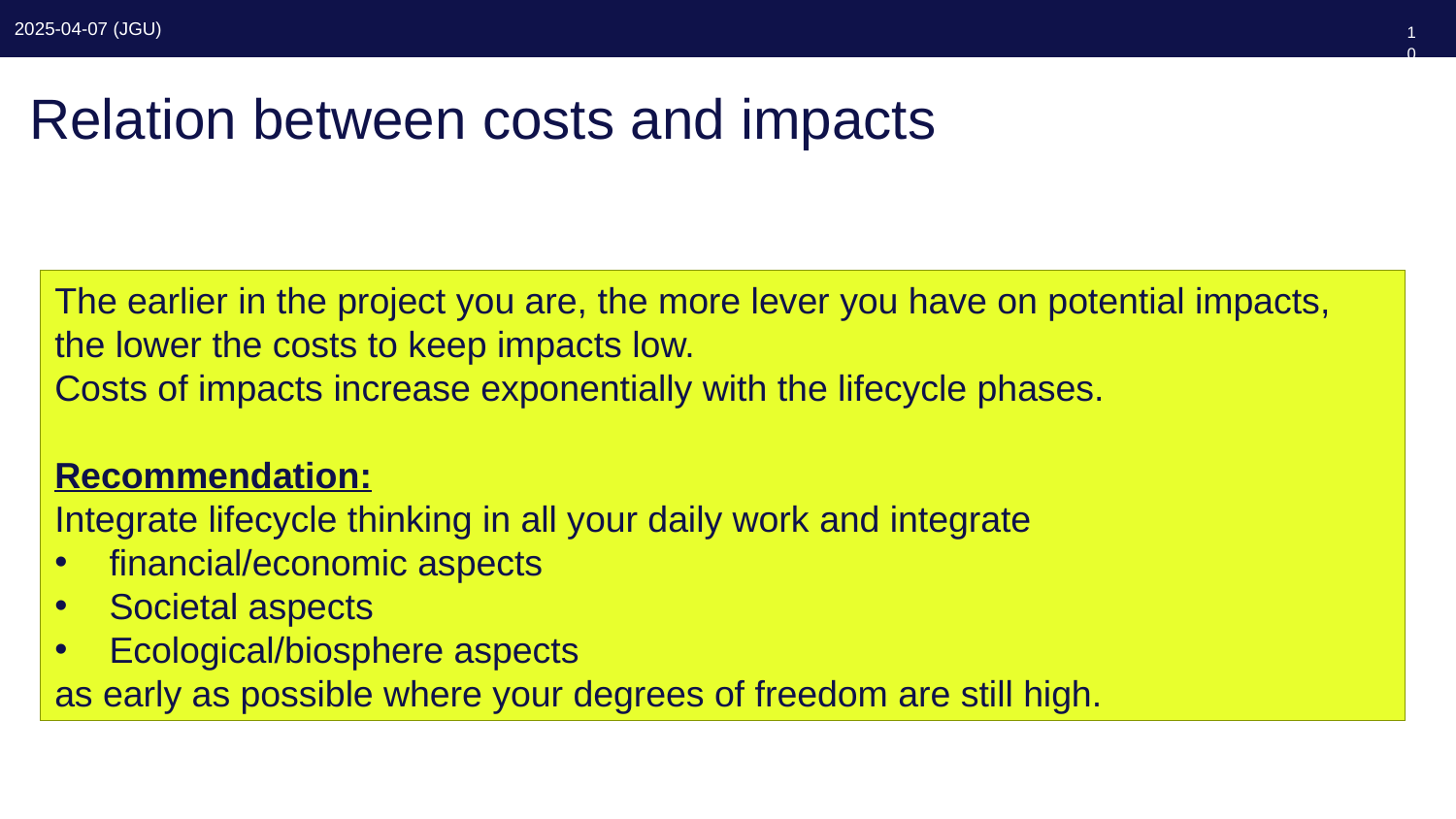

10
# Relation between costs and impacts
The earlier in the project you are, the more lever you have on potential impacts, the lower the costs to keep impacts low.
Costs of impacts increase exponentially with the lifecycle phases.

Recommendation:
Integrate lifecycle thinking in all your daily work and integrate
financial/economic aspects
Societal aspects
Ecological/biosphere aspects
as early as possible where your degrees of freedom are still high.